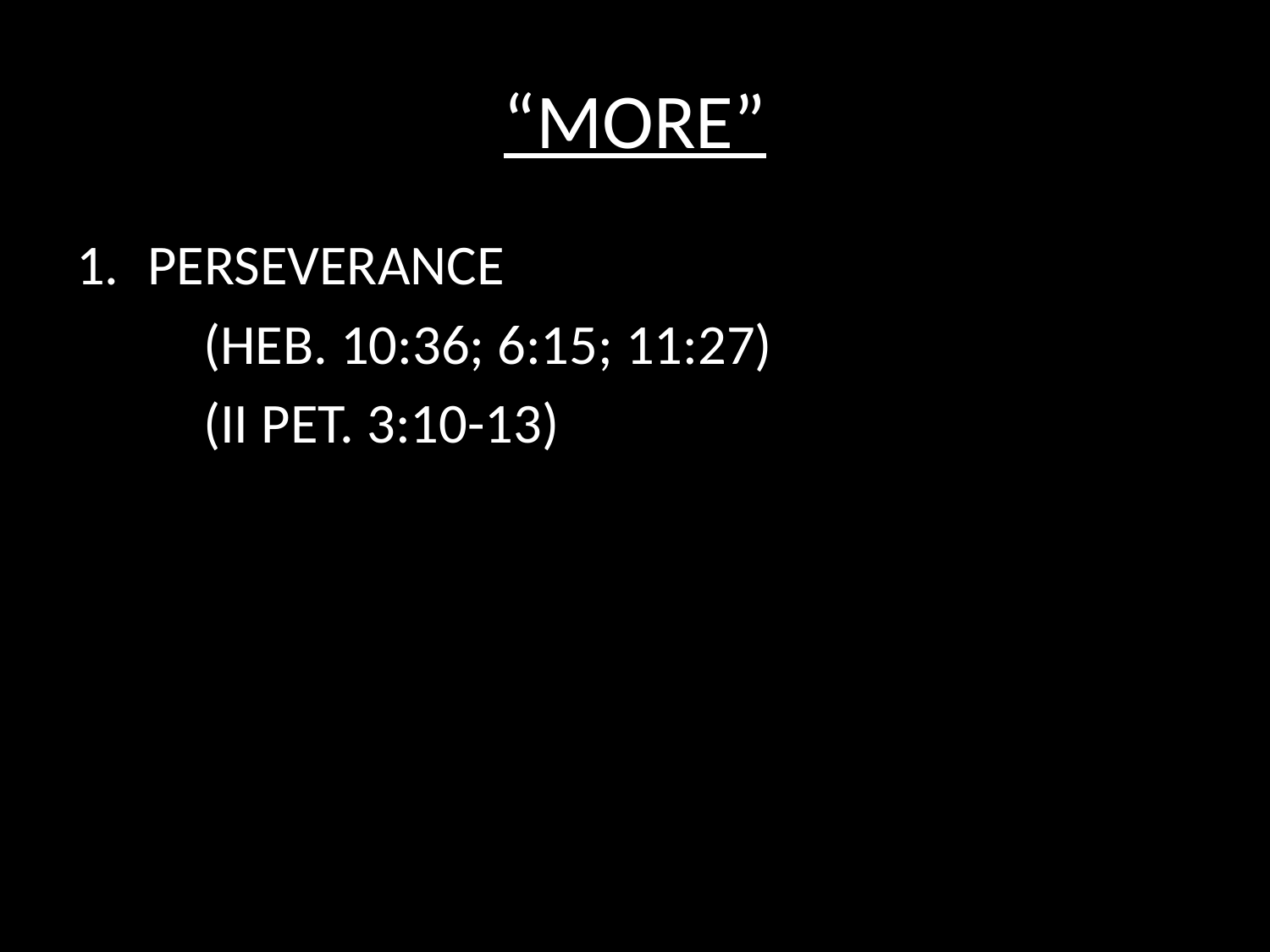

# “MORE”
PERSEVERANCE
	(HEB. 10:36; 6:15; 11:27)
	(II PET. 3:10-13)